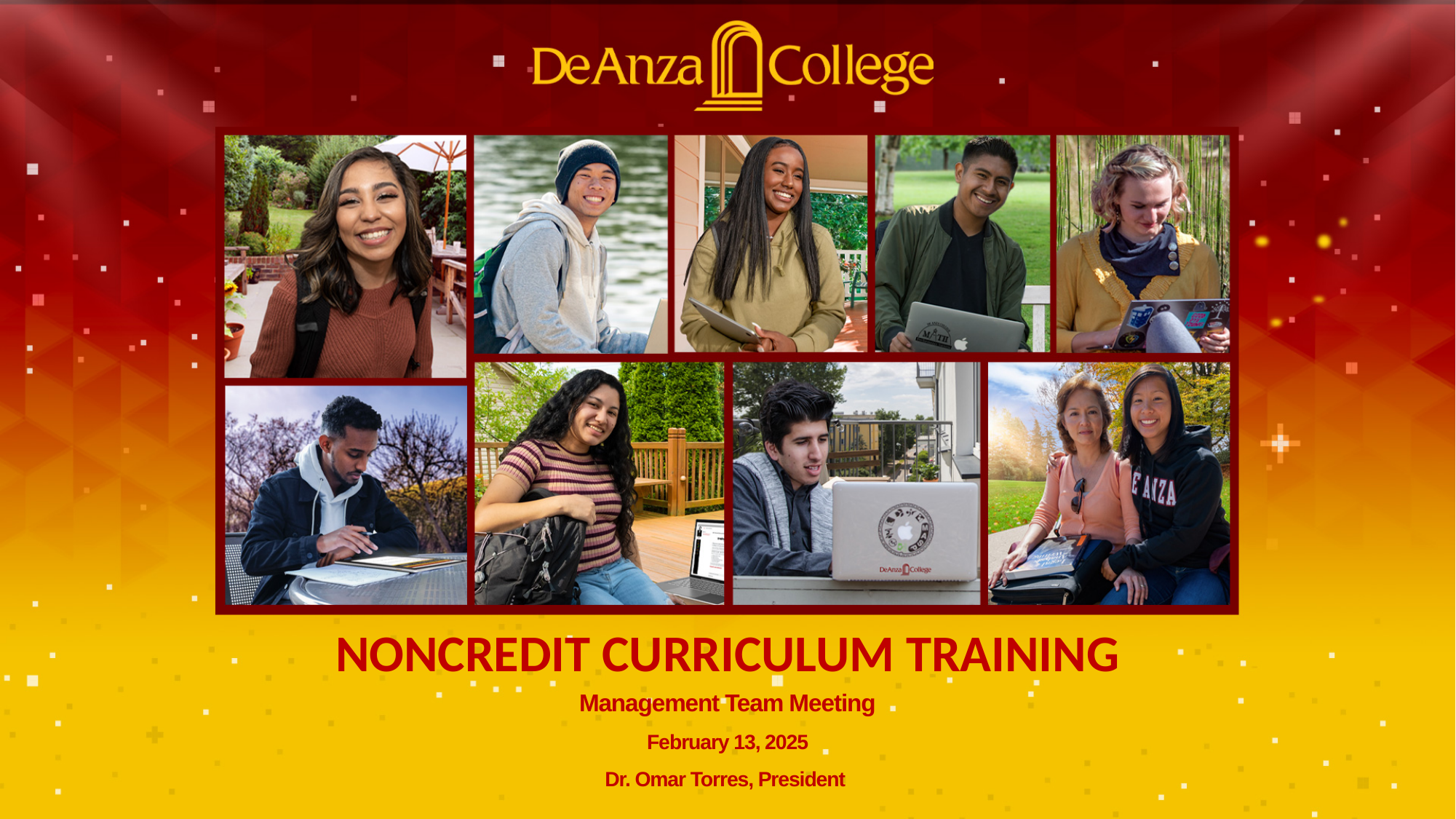

# NONCREDIT CURRICULUM TRAINING
Management Team Meeting
February 13, 2025
Dr. Omar Torres, President